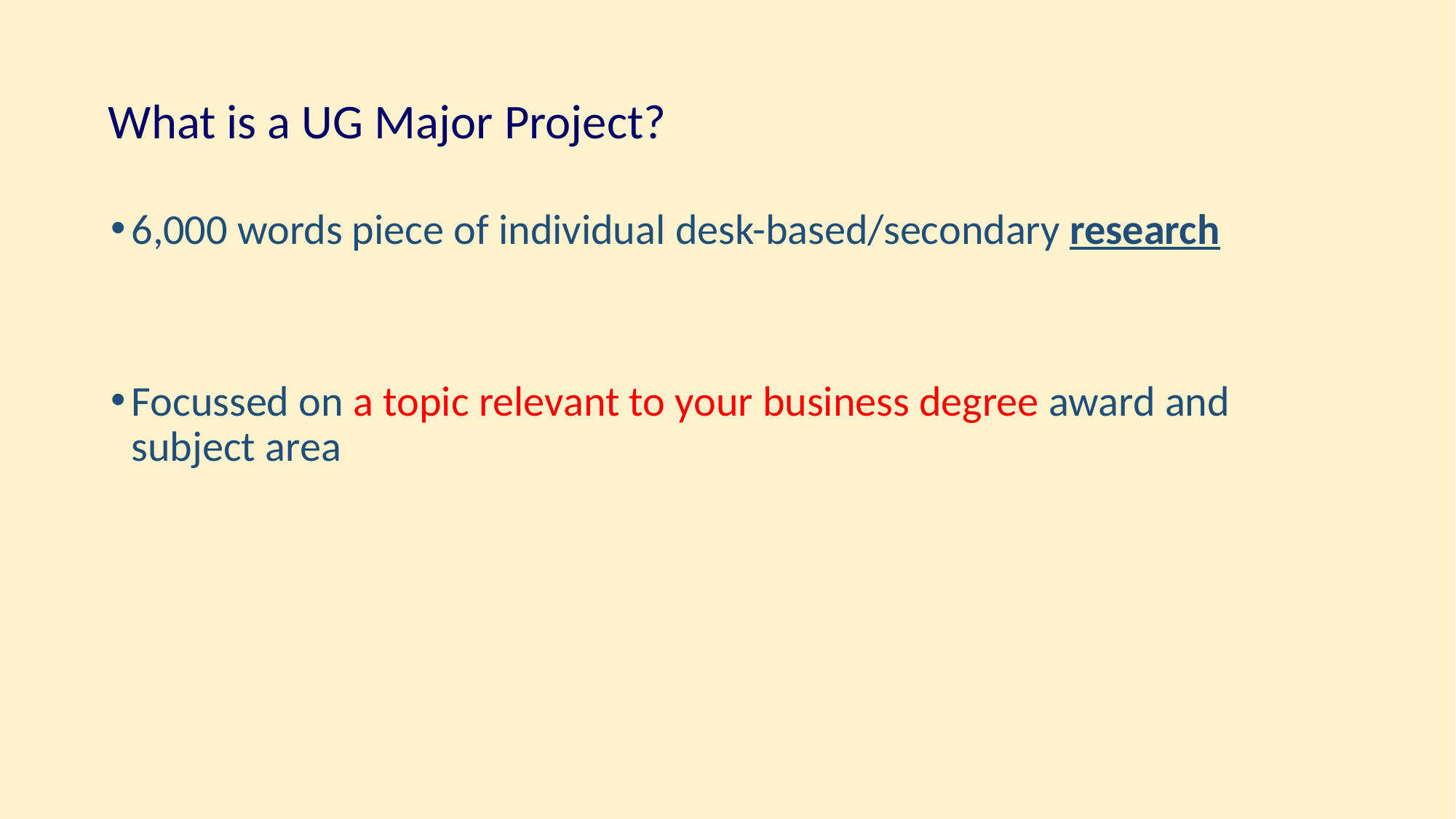

# What is a UG Major Project?
6,000 words piece of individual desk-based/secondary research

Focussed on a topic relevant to your business degree award and subject area